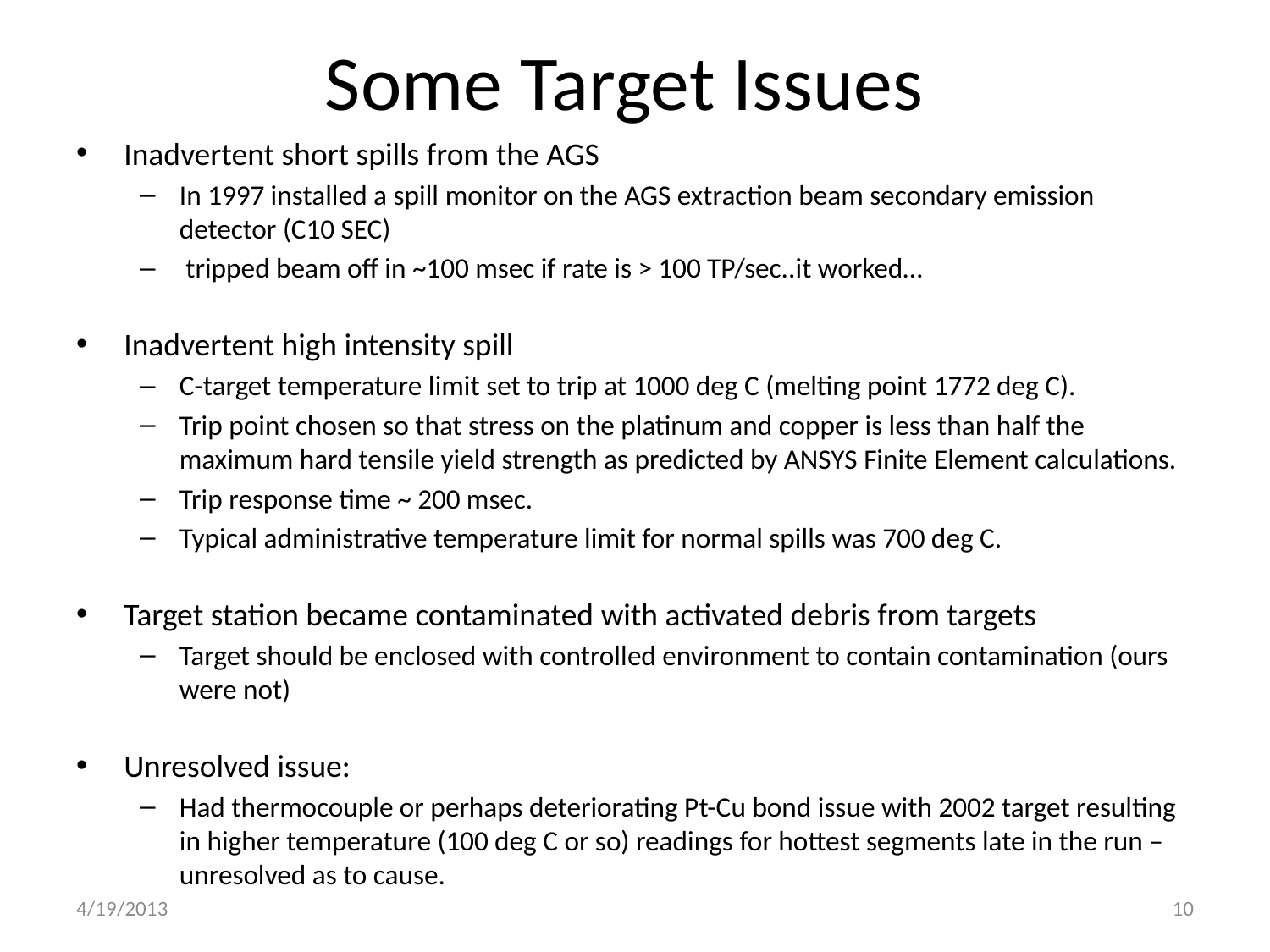

# Some Target Issues
Inadvertent short spills from the AGS
In 1997 installed a spill monitor on the AGS extraction beam secondary emission detector (C10 SEC)
 tripped beam off in ~100 msec if rate is > 100 TP/sec..it worked…
Inadvertent high intensity spill
C-target temperature limit set to trip at 1000 deg C (melting point 1772 deg C).
Trip point chosen so that stress on the platinum and copper is less than half the maximum hard tensile yield strength as predicted by ANSYS Finite Element calculations.
Trip response time ~ 200 msec.
Typical administrative temperature limit for normal spills was 700 deg C.
Target station became contaminated with activated debris from targets
Target should be enclosed with controlled environment to contain contamination (ours were not)
Unresolved issue:
Had thermocouple or perhaps deteriorating Pt-Cu bond issue with 2002 target resulting in higher temperature (100 deg C or so) readings for hottest segments late in the run – unresolved as to cause.

4/19/2013
10